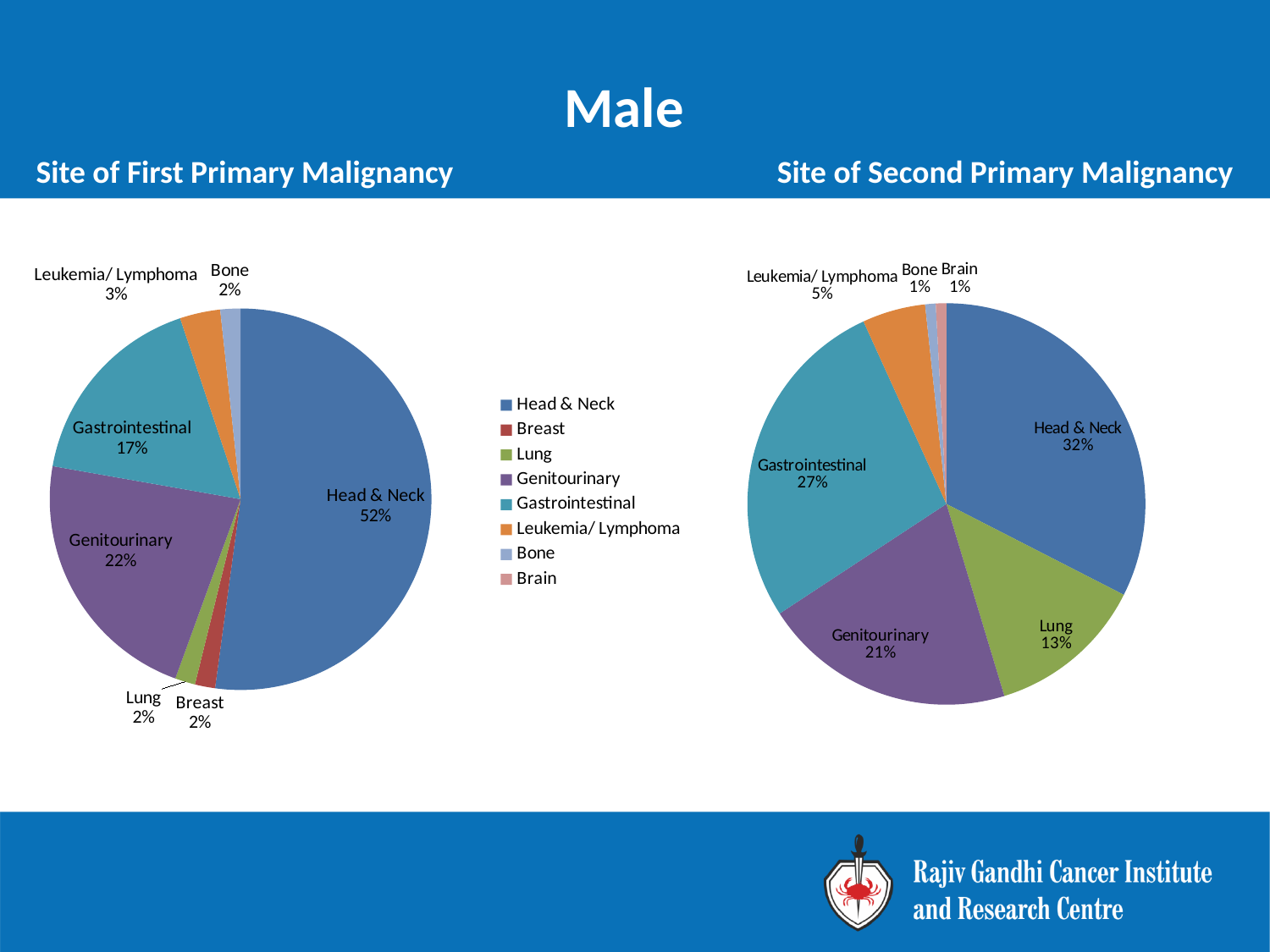

### Chart

| Category |  |
|---|---|
| Head & Neck | 38.0 |
| Breast | 0.0 |
| Lung | 15.0 |
| Genitourinary | 24.0 |
| Gastrointestinal | 32.0 |
| Leukemia/ Lymphoma | 6.0 |
| Bone | 1.0 |
| Brain | 1.0 |
Male

### Chart

| Category |  |
|---|---|
| Head & Neck | 61.0 |
| Breast | 2.0 |
| Lung | 2.0 |
| Genitourinary | 26.0 |
| Gastrointestinal | 20.0 |
| Leukemia/ Lymphoma | 4.0 |
| Bone | 2.0 |
| Brain | 0.0 |
Site of First Primary Malignancy
Site of Second Primary Malignancy